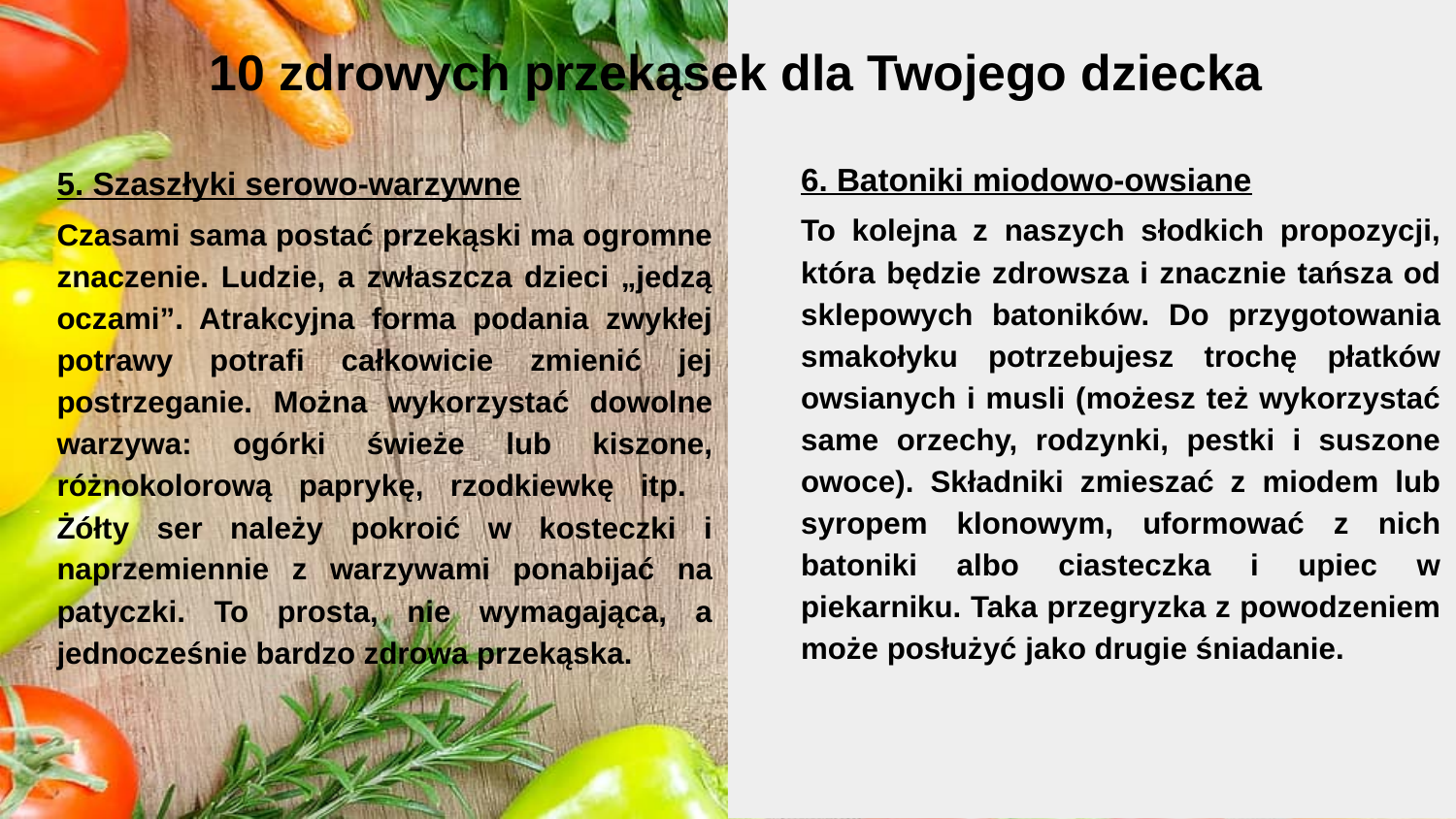

# 10 zdrowych przekąsek dla Twojego dziecka
6. Batoniki miodowo-owsiane
To kolejna z naszych słodkich propozycji, która będzie zdrowsza i znacznie tańsza od sklepowych batoników. Do przygotowania smakołyku potrzebujesz trochę płatków owsianych i musli (możesz też wykorzystać same orzechy, rodzynki, pestki i suszone owoce). Składniki zmieszać z miodem lub syropem klonowym, uformować z nich batoniki albo ciasteczka i upiec w piekarniku. Taka przegryzka z powodzeniem może posłużyć jako drugie śniadanie.
5. Szaszłyki serowo-warzywne
Czasami sama postać przekąski ma ogromne znaczenie. Ludzie, a zwłaszcza dzieci „jedzą oczami”. Atrakcyjna forma podania zwykłej potrawy potrafi całkowicie zmienić jej postrzeganie. Można wykorzystać dowolne warzywa: ogórki świeże lub kiszone, różnokolorową paprykę, rzodkiewkę itp.  Żółty ser należy pokroić w kosteczki i naprzemiennie z warzywami ponabijać na patyczki. To prosta, nie wymagająca, a jednocześnie bardzo zdrowa przekąska.